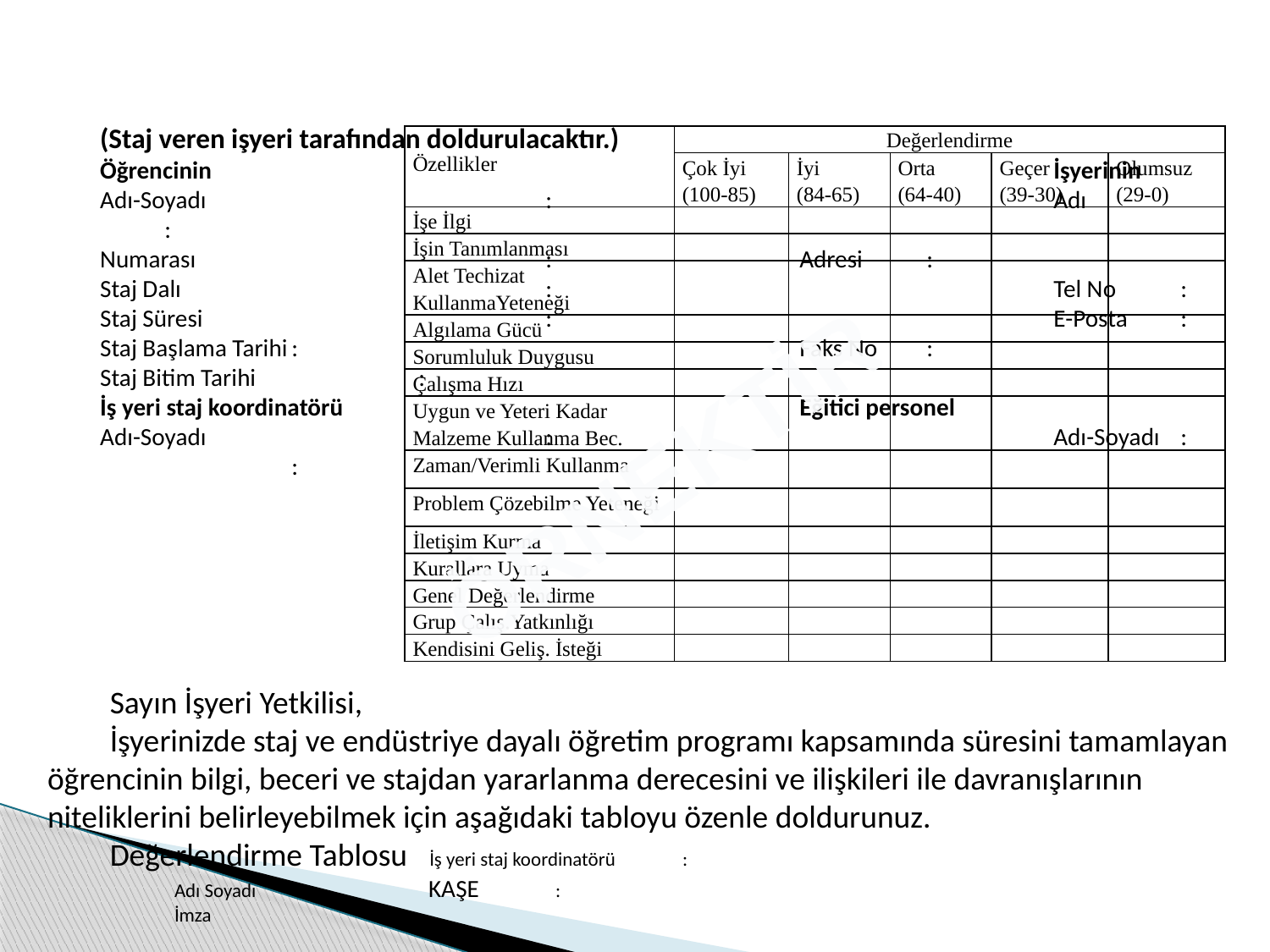

(Staj veren işyeri tarafından doldurulacaktır.)
Öğrencinin							İşyerinin
Adı-Soyadı			:				Adı		:
Numarası			:		Adresi	:
Staj Dalı			:				Tel No	:
Staj Süresi			:				E-Posta	:
Staj Başlama Tarihi	:				Faks No	:
Staj Bitim Tarihi		:
İş yeri staj koordinatörü				Eğitici personel
Adı-Soyadı			:				Adı-Soyadı	:
		:
| Özellikler | Değerlendirme |  |  |  |  |
| --- | --- | --- | --- | --- | --- |
|  | Çok İyi (100-85) | İyi (84-65) | Orta (64-40) | Geçer (39-30) | Olumsuz (29-0) |
| İşe İlgi |  |  |  |  |  |
| İşin Tanımlanması |  |  |  |  |  |
| Alet Techizat KullanmaYeteneği |  |  |  |  |  |
| Algılama Gücü |  |  |  |  |  |
| Sorumluluk Duygusu |  |  |  |  |  |
| Çalışma Hızı |  |  |  |  |  |
| Uygun ve Yeteri Kadar Malzeme Kullanma Bec. |  |  |  |  |  |
| Zaman/Verimli Kullanma |  |  |  |  |  |
| Problem Çözebilme Yeteneği |  |  |  |  |  |
| İletişim Kurma |  |  |  |  |  |
| Kurallara Uyma |  |  |  |  |  |
| Genel Değerlendirme |  |  |  |  |  |
| Grup Çalış.Yatkınlığı |  |  |  |  |  |
| Kendisini Geliş. İsteği |  |  |  |  |  |

Sayın İşyeri Yetkilisi,
İşyerinizde staj ve endüstriye dayalı öğretim programı kapsamında süresini tamamlayan öğrencinin bilgi, beceri ve stajdan yararlanma derecesini ve ilişkileri ile davranışlarının niteliklerini belirleyebilmek için aşağıdaki tabloyu özenle doldurunuz.
Değerlendirme Tablosu   İş yeri staj koordinatörü	:
	Adı Soyadı		KAŞE	:
	İmza

ÖRNEKTİR